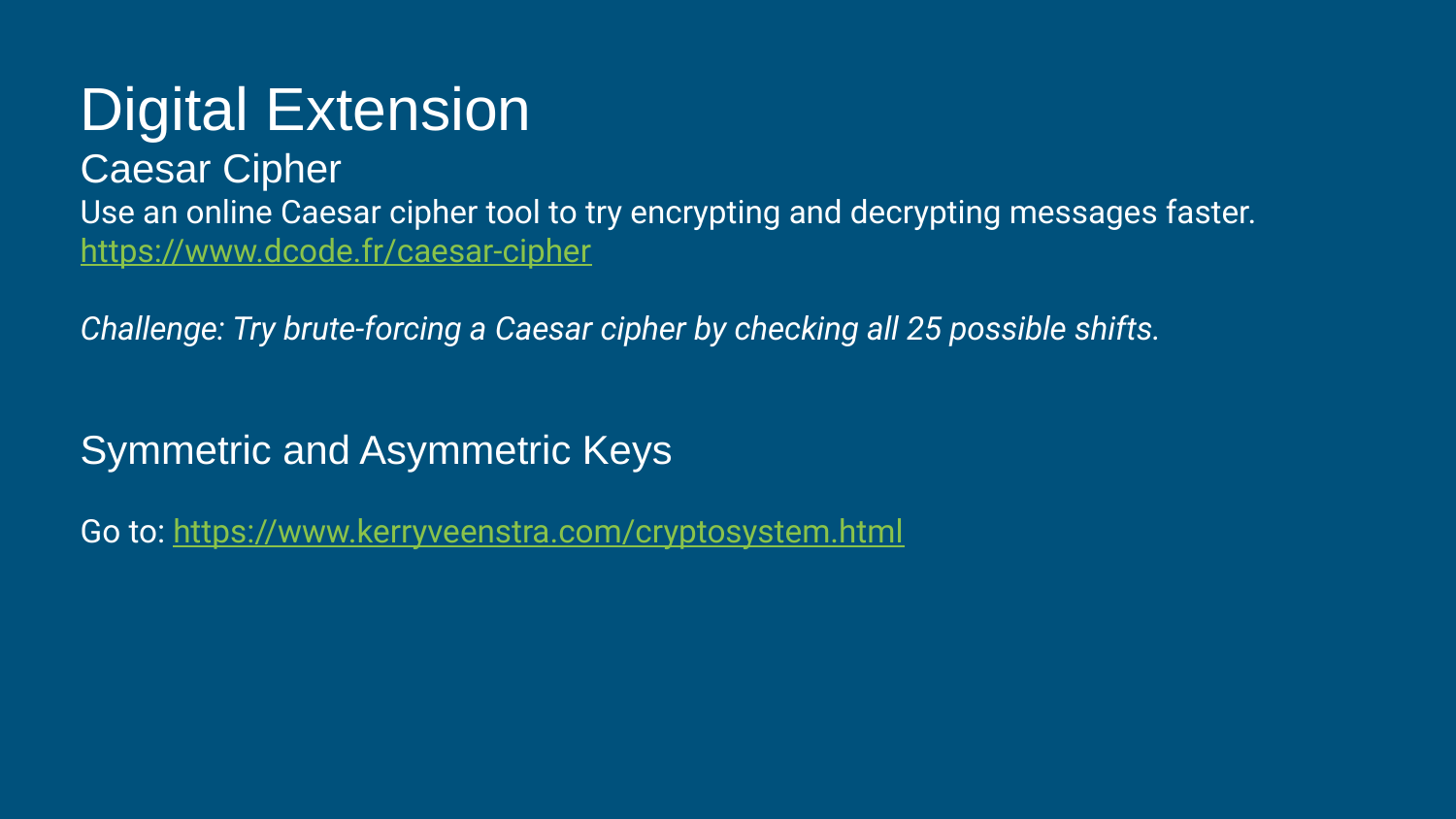

Digital Extension
Caesar Cipher
Use an online Caesar cipher tool to try encrypting and decrypting messages faster.
https://www.dcode.fr/caesar-cipher

Challenge: Try brute-forcing a Caesar cipher by checking all 25 possible shifts.

Symmetric and Asymmetric Keys

Go to: https://www.kerryveenstra.com/cryptosystem.html